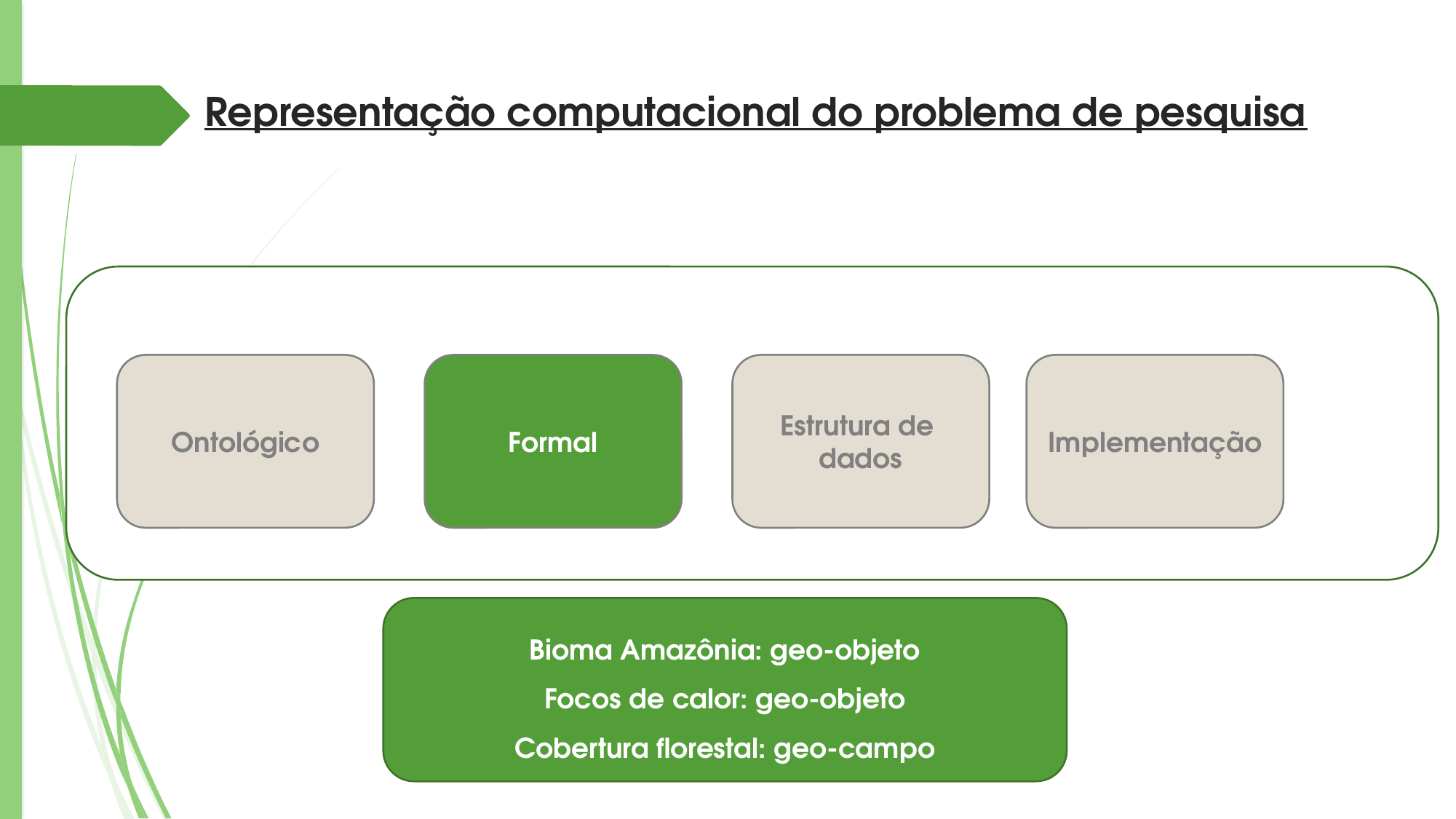

Representação computacional do problema de pesquisa

Ontológico
Formal
Estrutura de
dados
Implementação
Bioma Amazônia: geo-objeto
Focos de calor: geo-objeto
Cobertura florestal: geo-campo